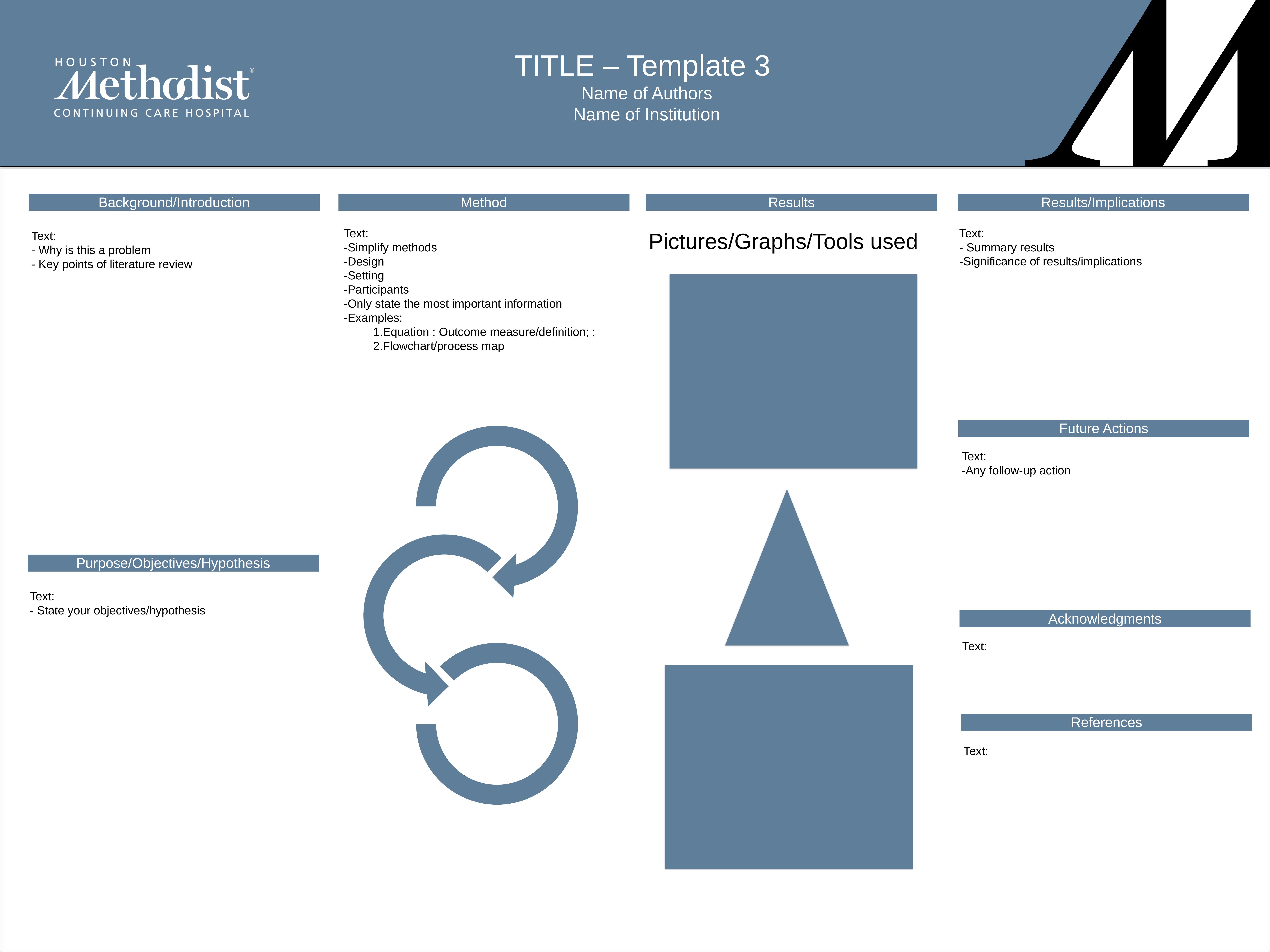

TITLE – Template 3
Name of Authors
Name of Institution
Background/Introduction
Method
Results
Results/Implications
Text:
-Simplify methods
-Design
-Setting
-Participants
-Only state the most important information
-Examples:
         1.Equation : Outcome measure/definition; :
         2.Flowchart/process map

Text:
- Summary results
-Significance of results/implications

Pictures/Graphs/Tools used

Text:
- Why is this a problem
- Key points of literature review

Future Actions
Text:
-Any follow-up action

Purpose/Objectives/Hypothesis
Text:
- State your objectives/hypothesis

Acknowledgments
Text:

References
Text: